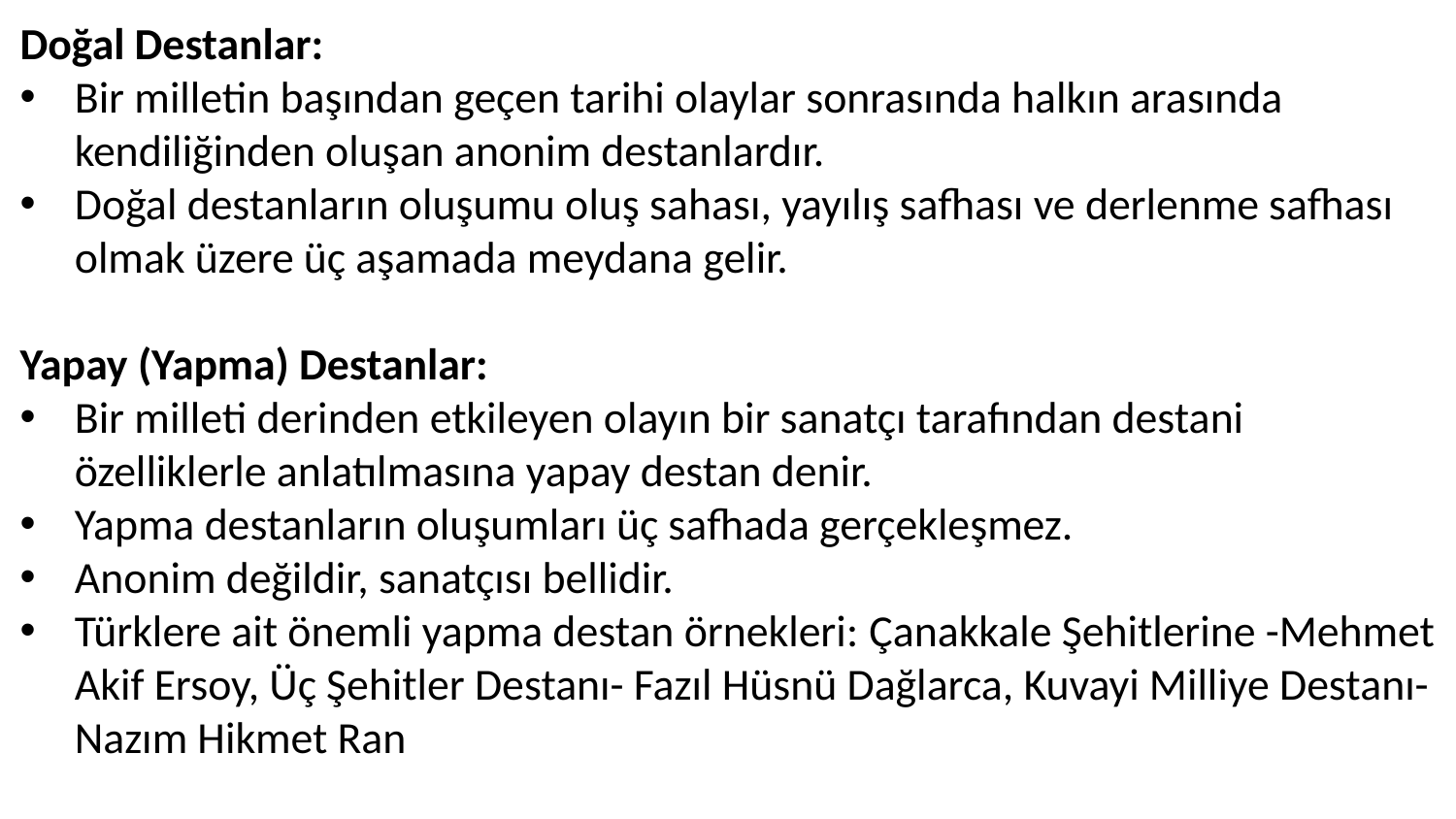

Doğal Destanlar:
Bir milletin başından geçen tarihi olaylar sonrasında halkın arasında kendiliğinden oluşan anonim destanlardır.
Doğal destanların oluşumu oluş sahası, yayılış safhası ve derlenme safhası olmak üzere üç aşamada meydana gelir.

Yapay (Yapma) Destanlar:
Bir milleti derinden etkileyen olayın bir sanatçı tarafından destani özelliklerle anlatılmasına yapay destan denir.
Yapma destanların oluşumları üç safhada gerçekleşmez.
Anonim değildir, sanatçısı bellidir.
Türklere ait önemli yapma destan örnekleri: Çanakkale Şehitlerine -Mehmet Akif Ersoy, Üç Şehitler Destanı- Fazıl Hüsnü Dağlarca, Kuvayi Milliye Destanı- Nazım Hikmet Ran